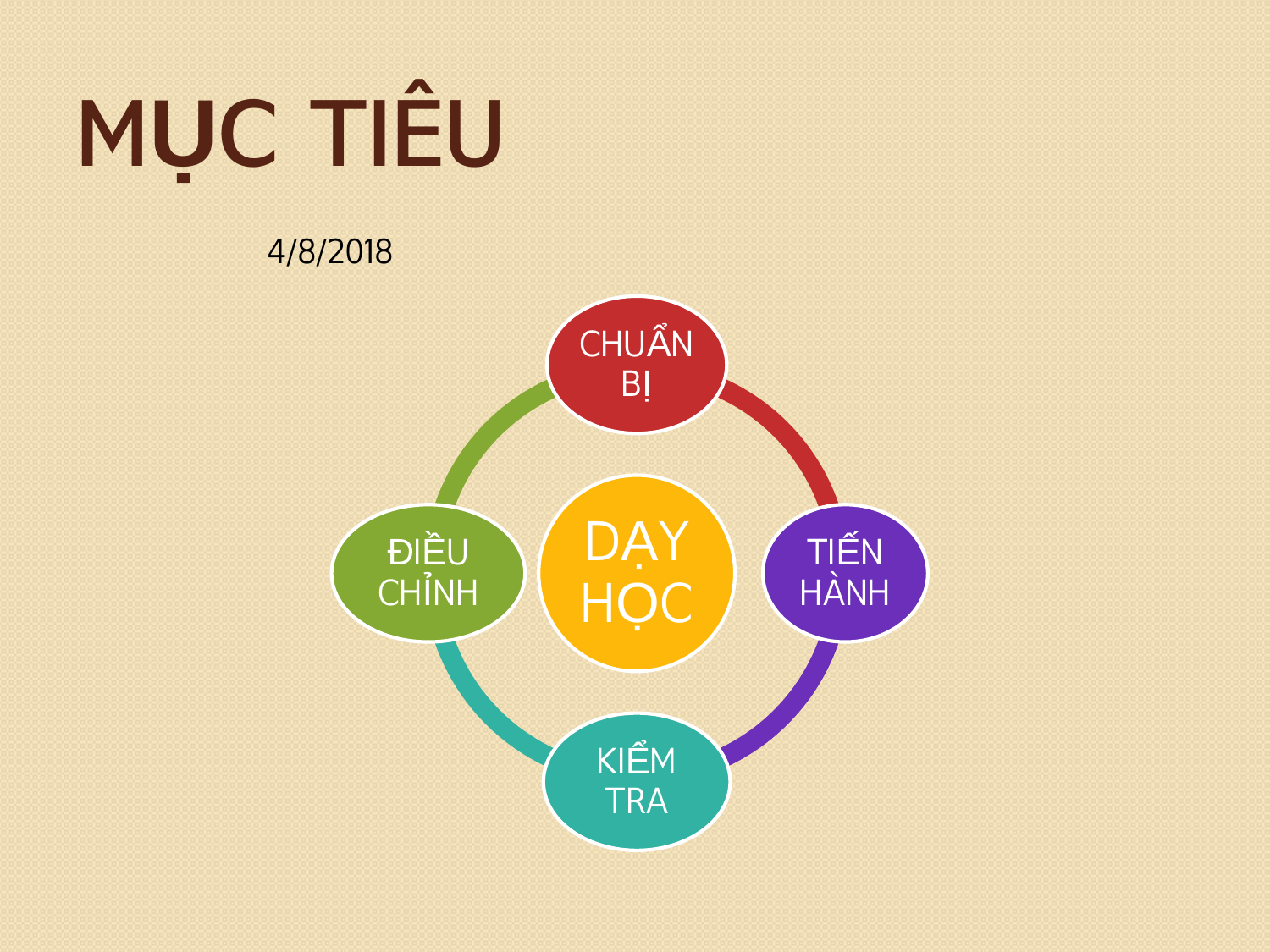

# Mục tiêu
4/8/2018
DẠY HỌC
CHUẨN BỊ
TIẾN HÀNH
KIỂM TRA
ĐIỀU CHỈNH